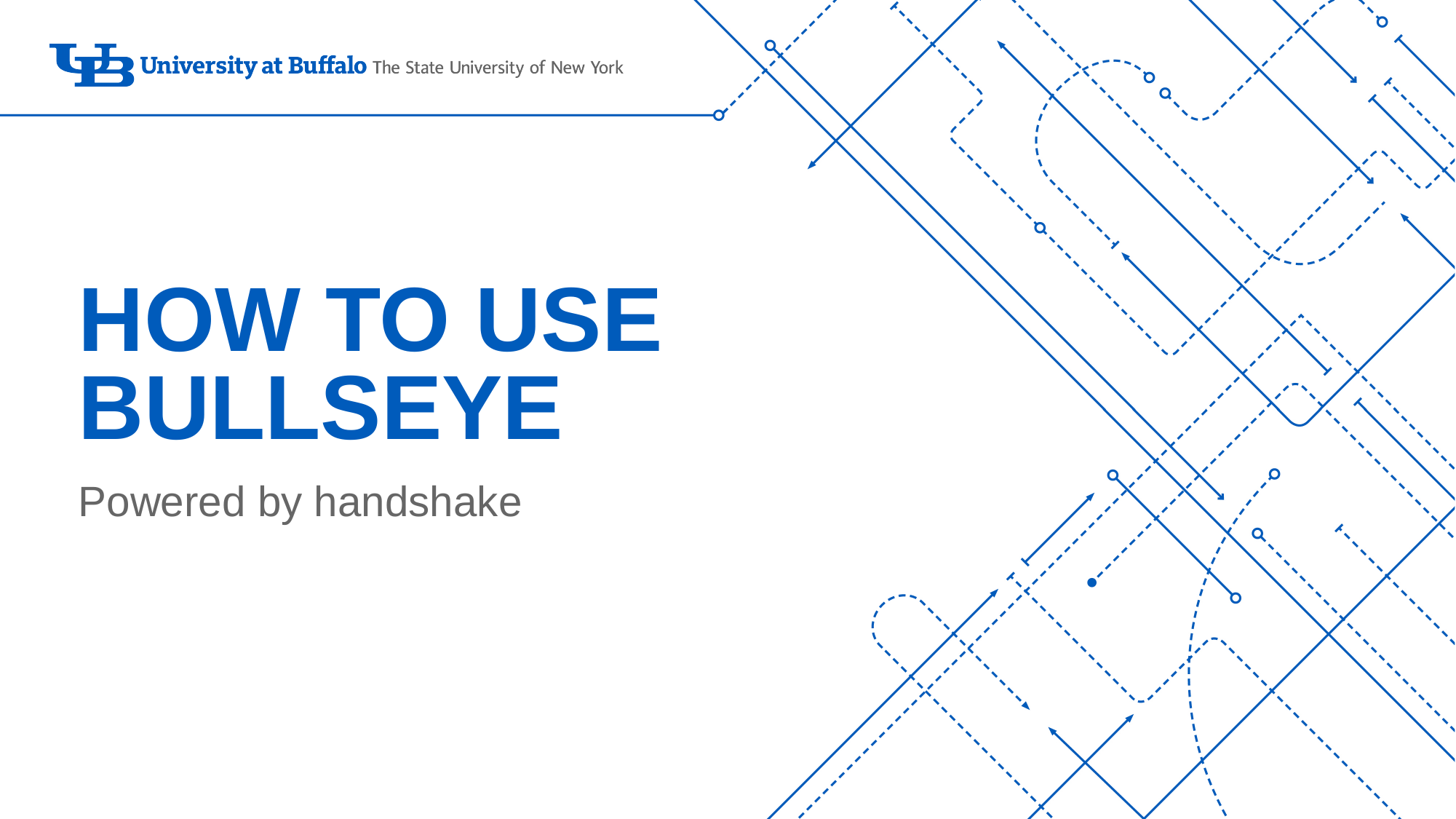

# How to use BULLSEYE
Powered by handshake